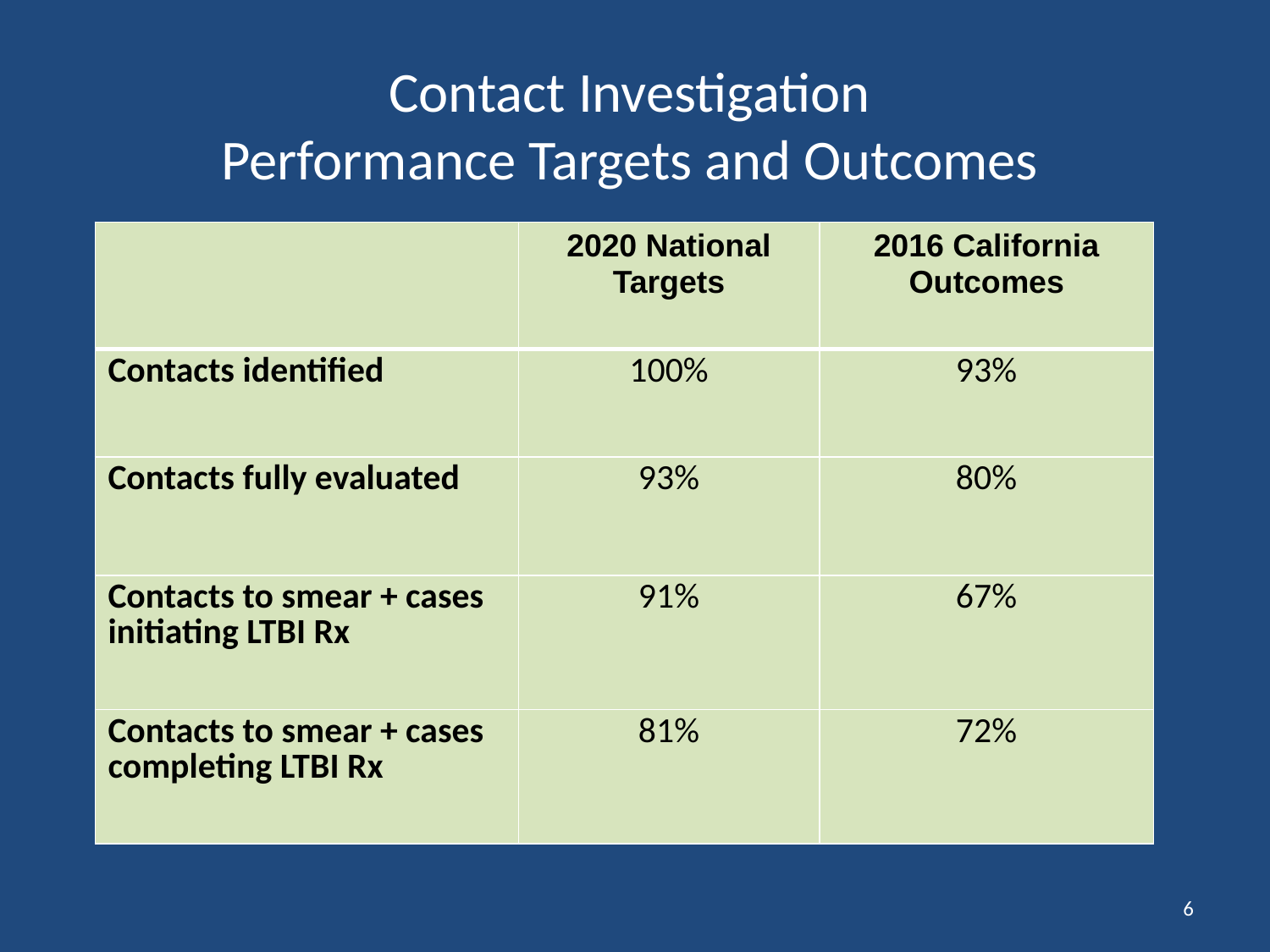

# Contact Investigation Performance Targets and Outcomes
|  | 2020 National Targets | 2016 California Outcomes |
| --- | --- | --- |
| Contacts identified | 100% | 93% |
| Contacts fully evaluated | 93% | 80% |
| Contacts to smear + cases initiating LTBI Rx | 91% | 67% |
| Contacts to smear + cases completing LTBI Rx | 81% | 72% |
6